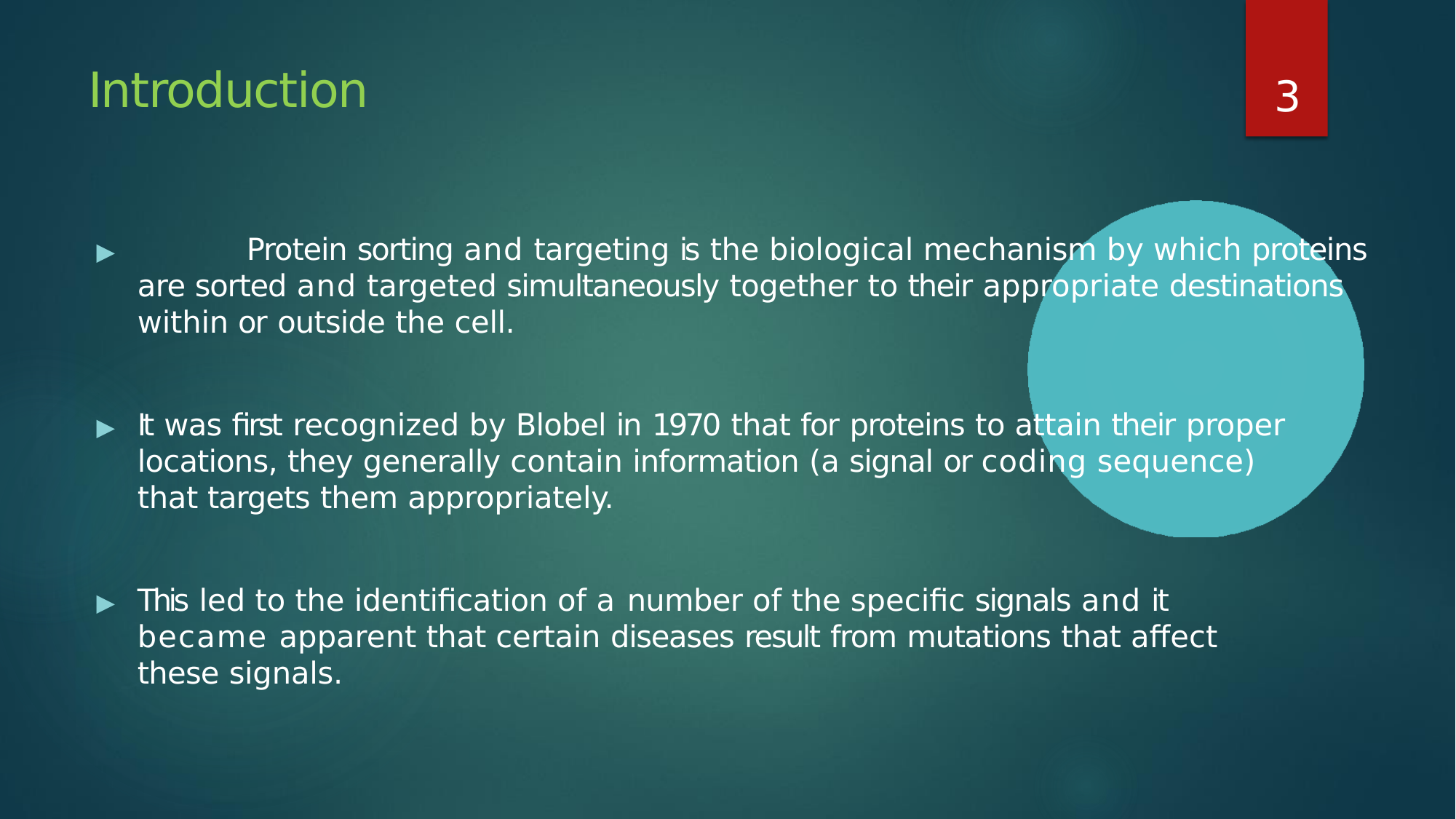

# Introduction
3
▶		Protein sorting and targeting is the biological mechanism by which proteins are sorted and targeted simultaneously together to their appropriate destinations within or outside the cell.

▶	It was first recognized by Blobel in 1970 that for proteins to attain their proper locations, they generally contain information (a signal or coding sequence) that targets them appropriately.

▶	This led to the identification of a number of the specific signals and it became apparent that certain diseases result from mutations that affect these signals.